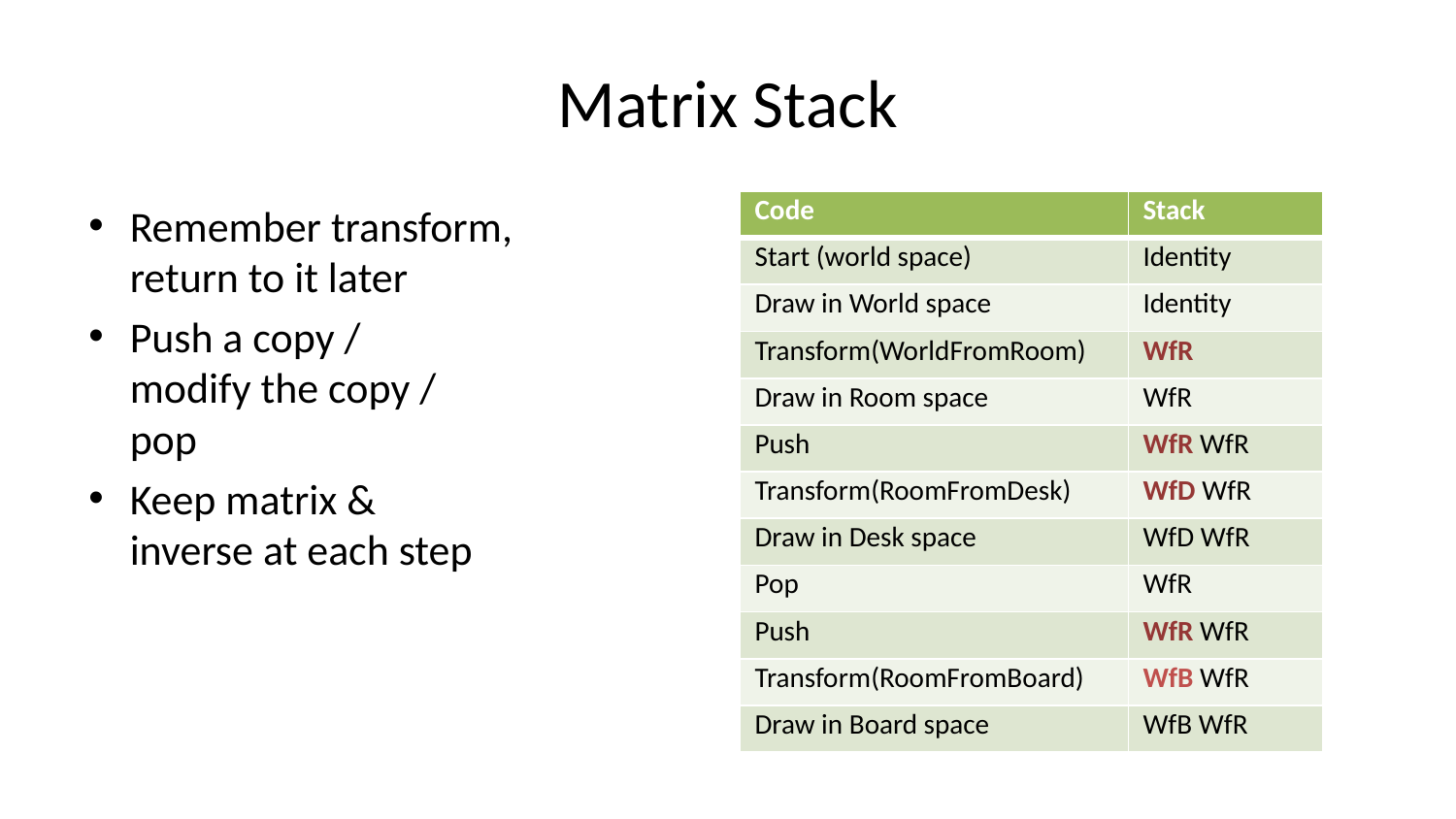

# Matrix Stack
| Code | Stack |
| --- | --- |
| Start (world space) | Identity |
| Draw in World space | Identity |
| Transform(WorldFromRoom) | WfR |
| Draw in Room space | WfR |
| Push | WfR WfR |
| Transform(RoomFromDesk) | WfD WfR |
| Draw in Desk space | WfD WfR |
| Pop | WfR |
| Push | WfR WfR |
| Transform(RoomFromBoard) | WfB WfR |
| Draw in Board space | WfB WfR |
Remember transform,
return to it later
Push a copy /
modify the copy /
pop
Keep matrix &
inverse at each step